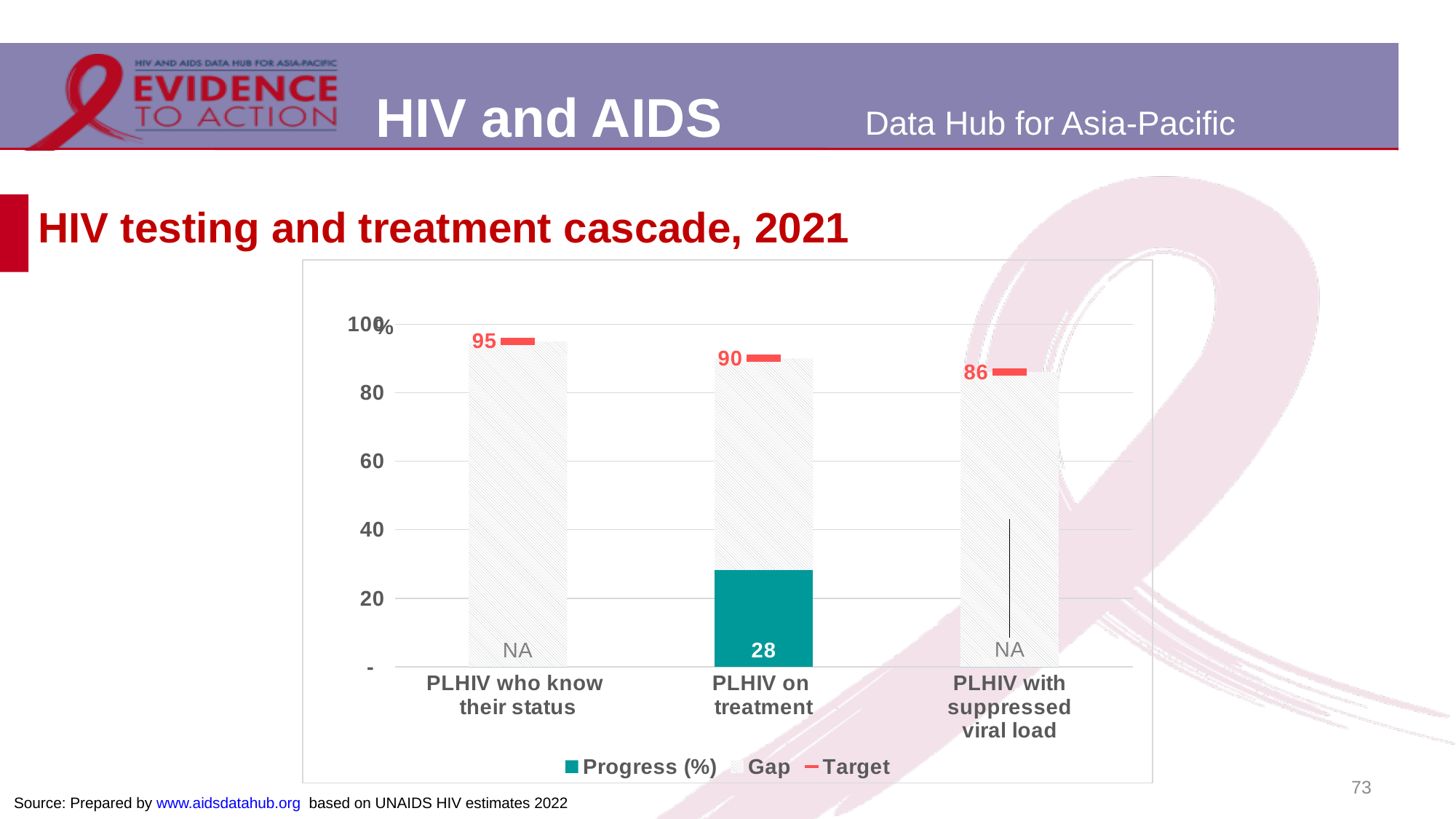

# HIV testing and treatment cascade, 2021

### Chart

| Category | Progress (%) | Gap | Target |
|---|---|---|---|
| PLHIV who know
their status | 0.0 | 95.0 | 95.0 |
| PLHIV on
treatment | 28.166307 | 61.833693 | 90.0 |
| PLHIV with suppressed
viral load | 0.0 | 86.0 | 86.0 |
73
Source: Prepared by www.aidsdatahub.org  based on UNAIDS HIV estimates 2022